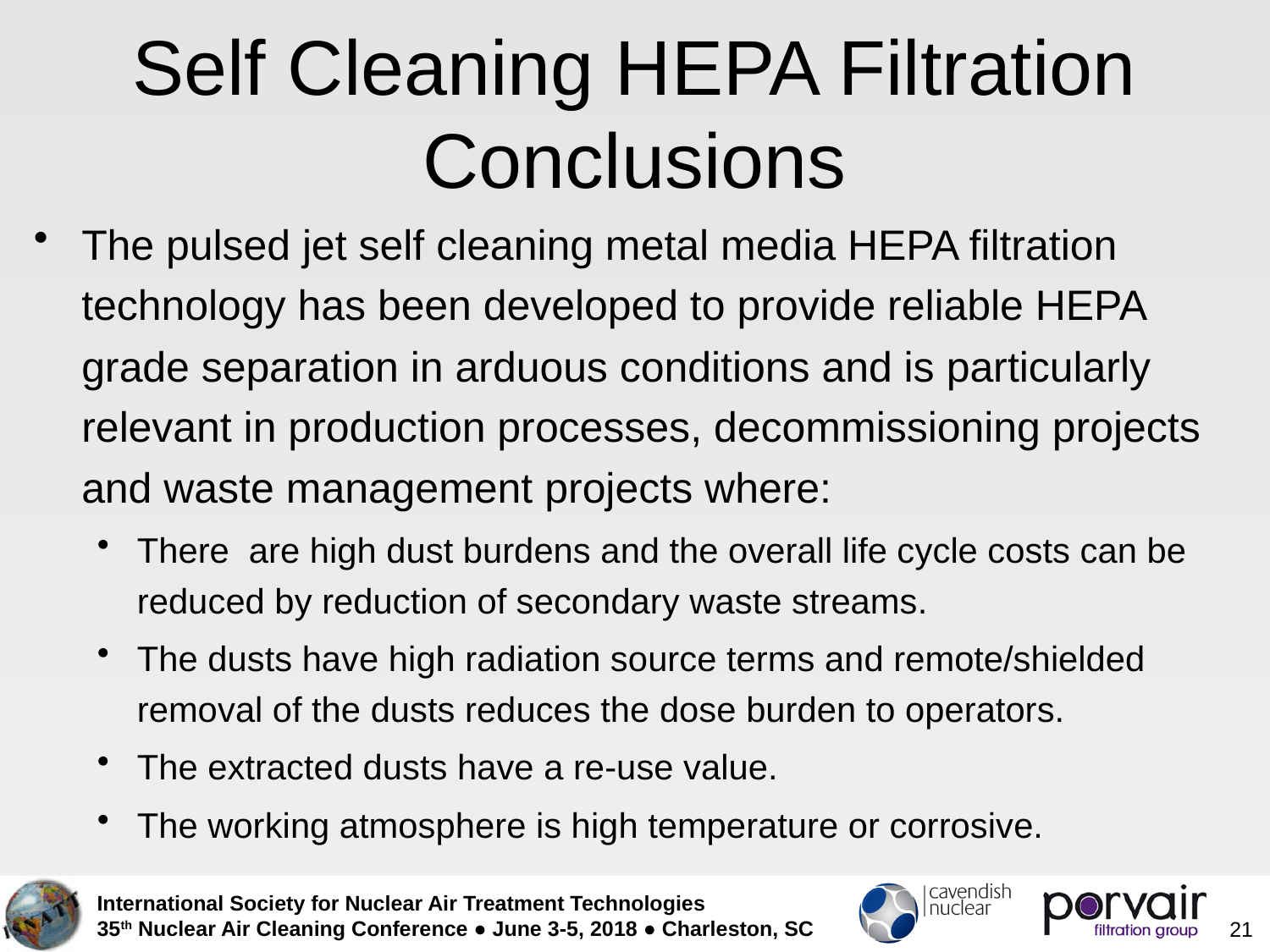

# Self Cleaning HEPA Filtration Conclusions
The pulsed jet self cleaning metal media HEPA filtration technology has been developed to provide reliable HEPA grade separation in arduous conditions and is particularly relevant in production processes, decommissioning projects and waste management projects where:
There  are high dust burdens and the overall life cycle costs can be reduced by reduction of secondary waste streams.
The dusts have high radiation source terms and remote/shielded removal of the dusts reduces the dose burden to operators.
The extracted dusts have a re-use value.
The working atmosphere is high temperature or corrosive.